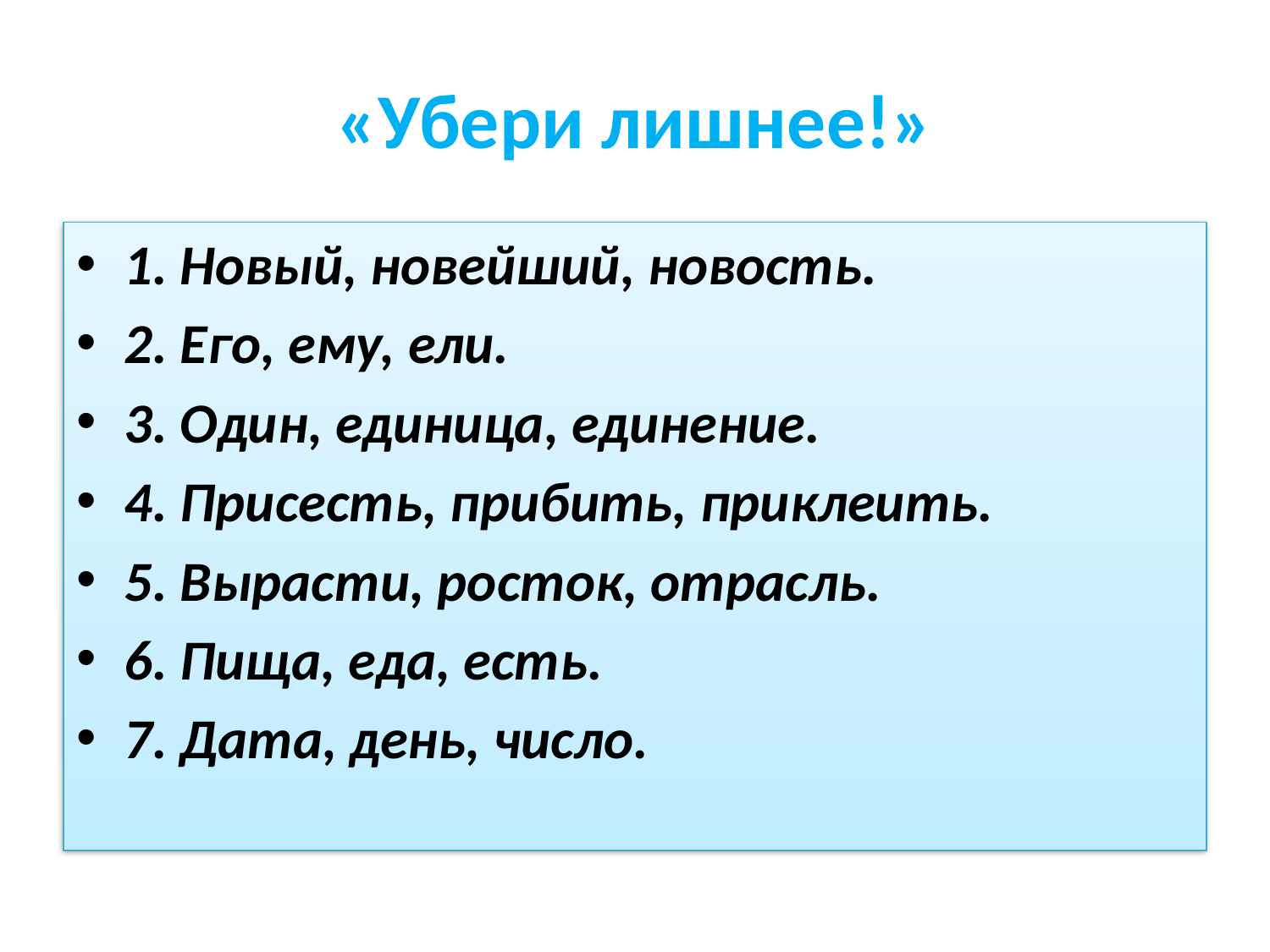

# «Убери лишнее!»
1. Новый, новейший, новость.
2. Его, ему, ели.
3. Один, единица, единение.
4. Присесть, прибить, приклеить.
5. Вырасти, росток, отрасль.
6. Пища, еда, есть.
7. Дата, день, число.